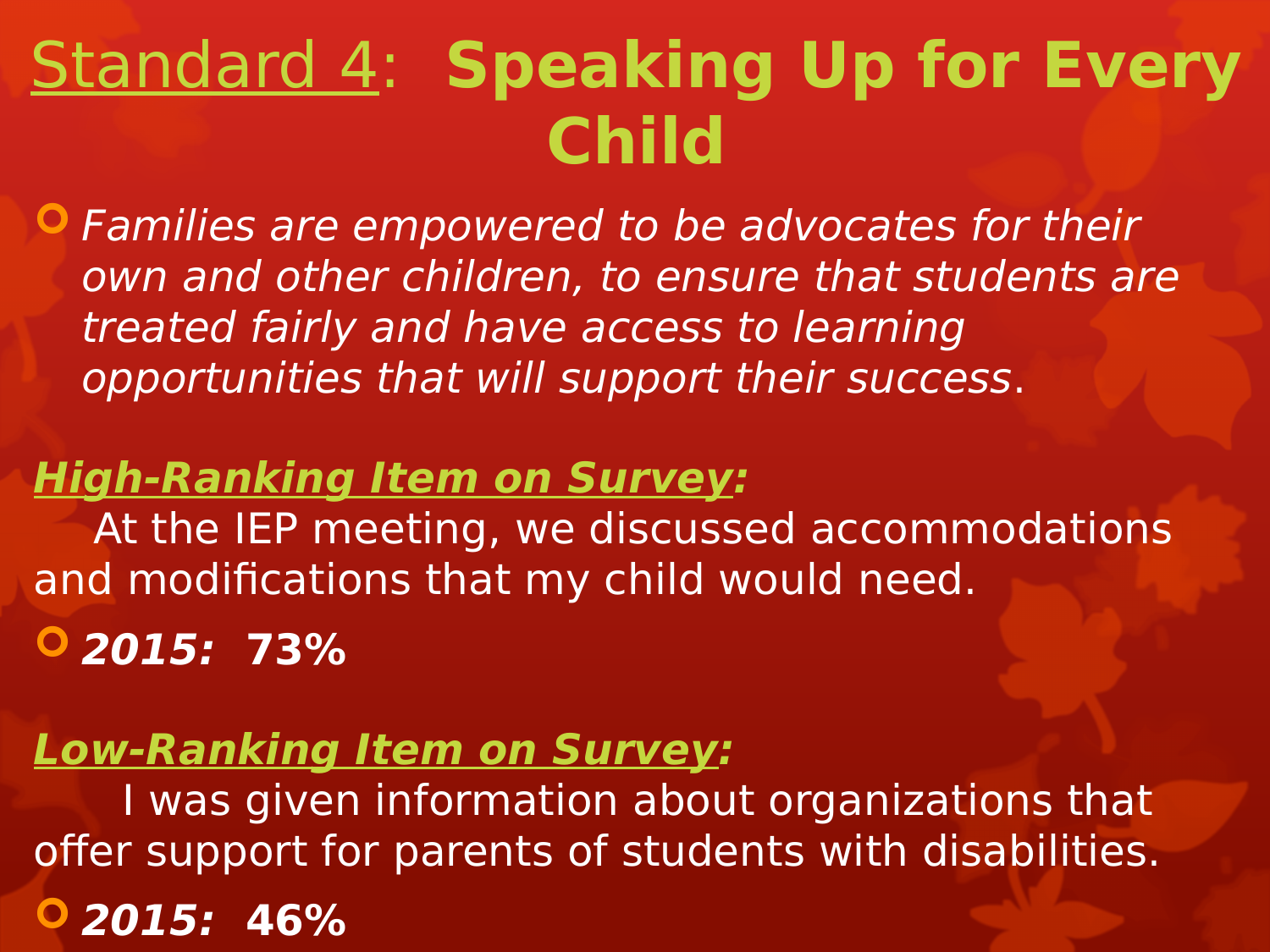

# Standard 4:  Speaking Up for Every Child
Families are empowered to be advocates for their own and other children, to ensure that students are treated fairly and have access to learning opportunities that will support their success.

High-Ranking Item on Survey:                                     At the IEP meeting, we discussed accommodations and modifications that my child would need.
2015:  73%

Low-Ranking Item on Survey:                                        I was given information about organizations that offer support for parents of students with disabilities.
2015:  46%